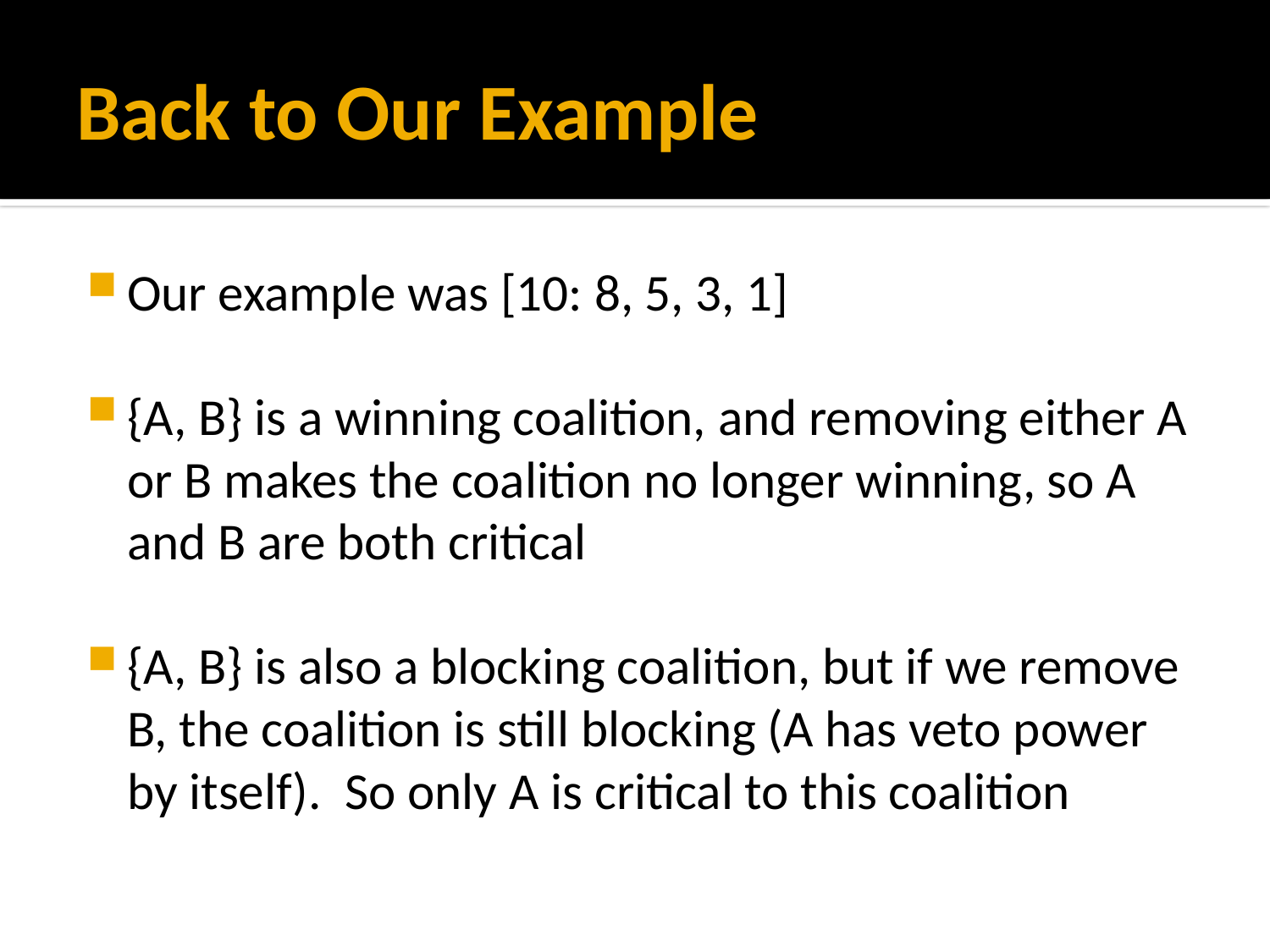

# Back to Our Example
Our example was [10: 8, 5, 3, 1]

{A, B} is a winning coalition, and removing either A or B makes the coalition no longer winning, so A and B are both critical

{A, B} is also a blocking coalition, but if we remove B, the coalition is still blocking (A has veto power by itself).  So only A is critical to this coalition